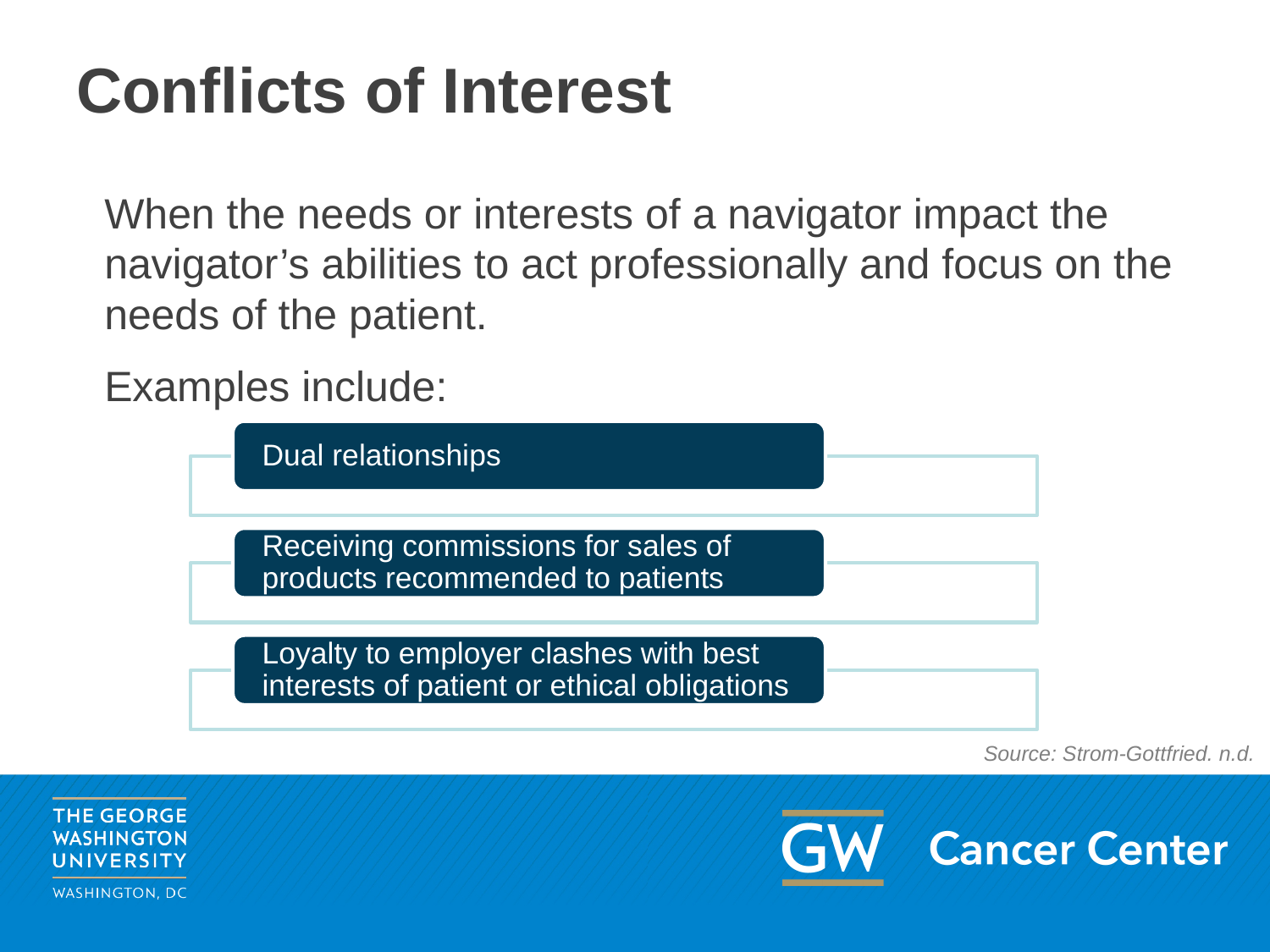

# Conflicts of Interest
When the needs or interests of a navigator impact the navigator’s abilities to act professionally and focus on the needs of the patient.
Examples include:

Dual relationships
Receiving commissions for sales of products recommended to patients
Loyalty to employer clashes with best interests of patient or ethical obligations
Source: Strom-Gottfried. n.d.